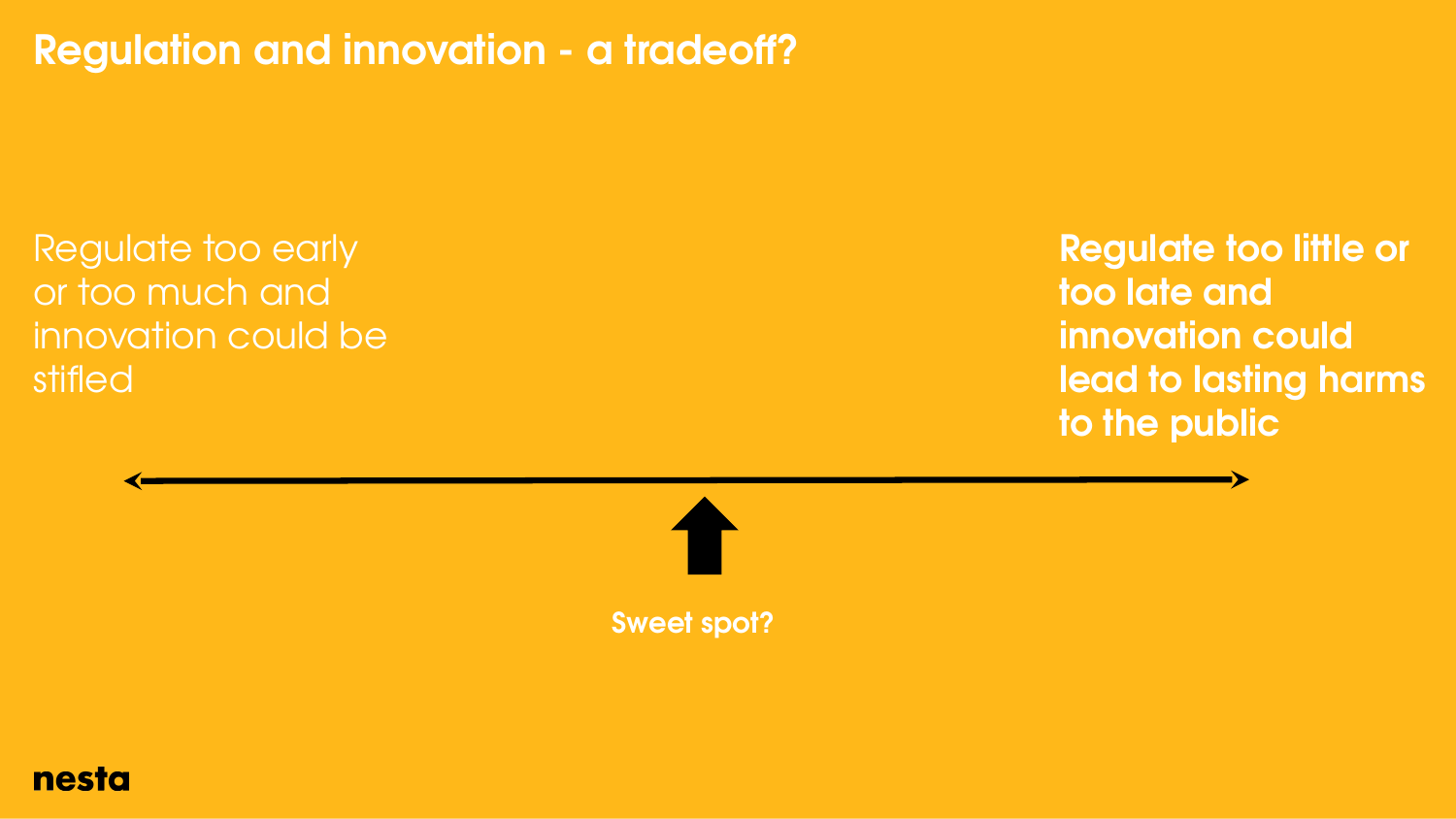

Regulation and innovation - a tradeoff?
Regulate too early or too much and innovation could be stifled
Regulate too little or too late and innovation could lead to lasting harms to the public

Sweet spot?